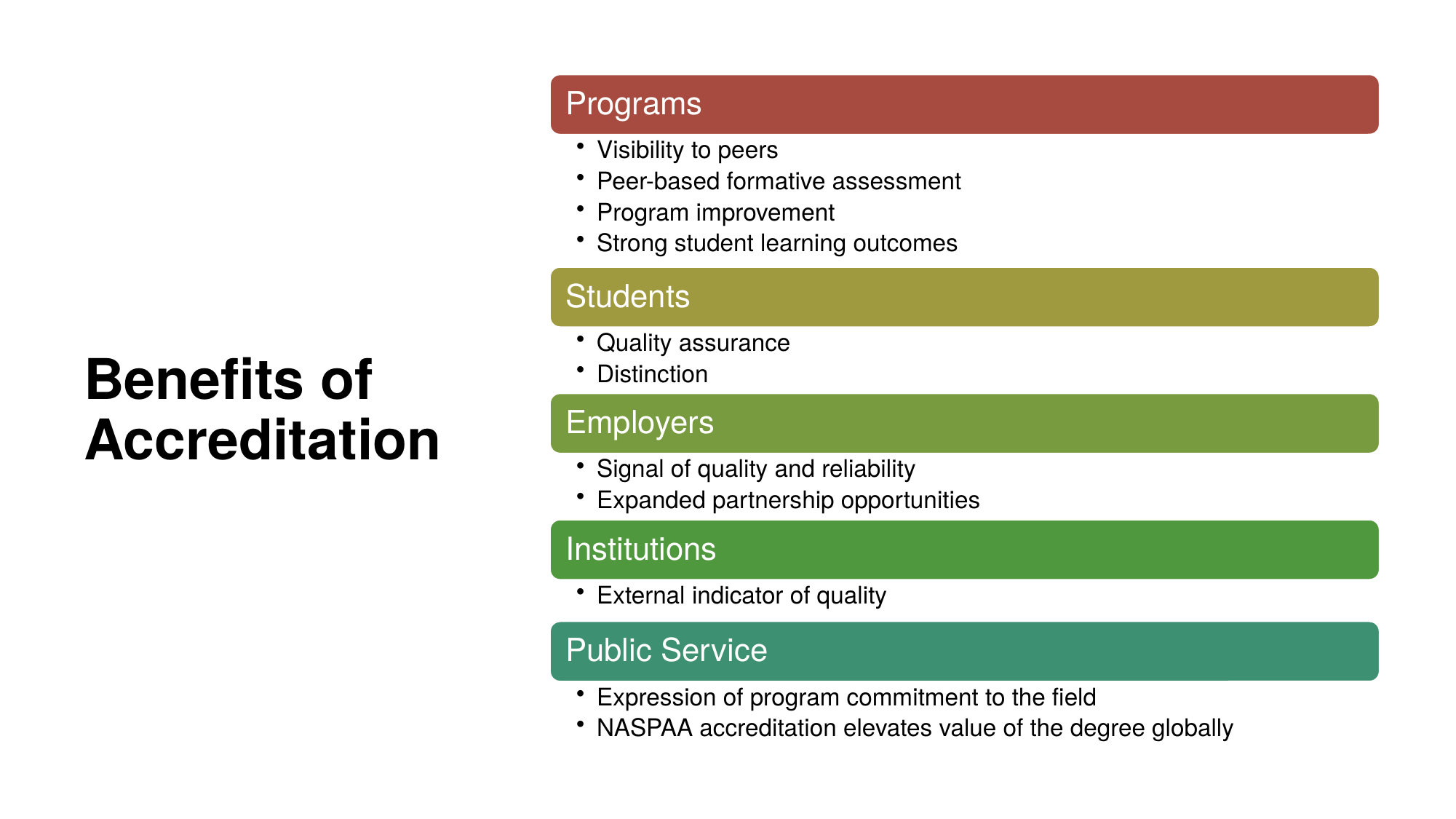

# Benefits of Accreditation
Programs
Visibility to peers
Peer-based formative assessment
Program improvement
Strong student learning outcomes
Students
Quality assurance
Distinction
Employers
Signal of quality and reliability
Expanded partnership opportunities
Institutions
External indicator of quality
Public Service
Expression of program commitment to the field
NASPAA accreditation elevates value of the degree globally